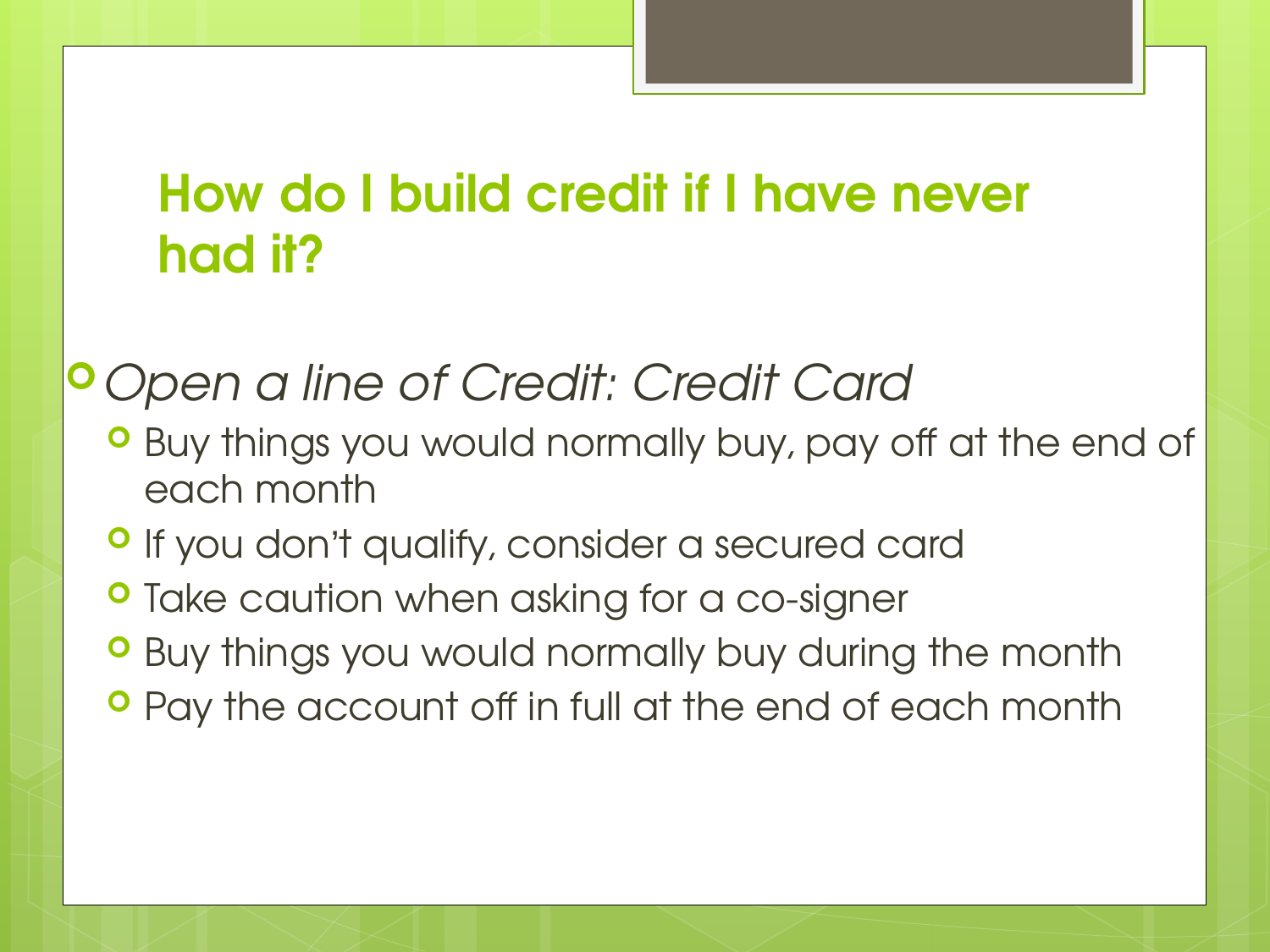

How do I build credit if I have never had it?
Open a line of Credit: Credit Card
Buy things you would normally buy, pay off at the end of each month
If you don’t qualify, consider a secured card
Take caution when asking for a co-signer
Buy things you would normally buy during the month
Pay the account off in full at the end of each month